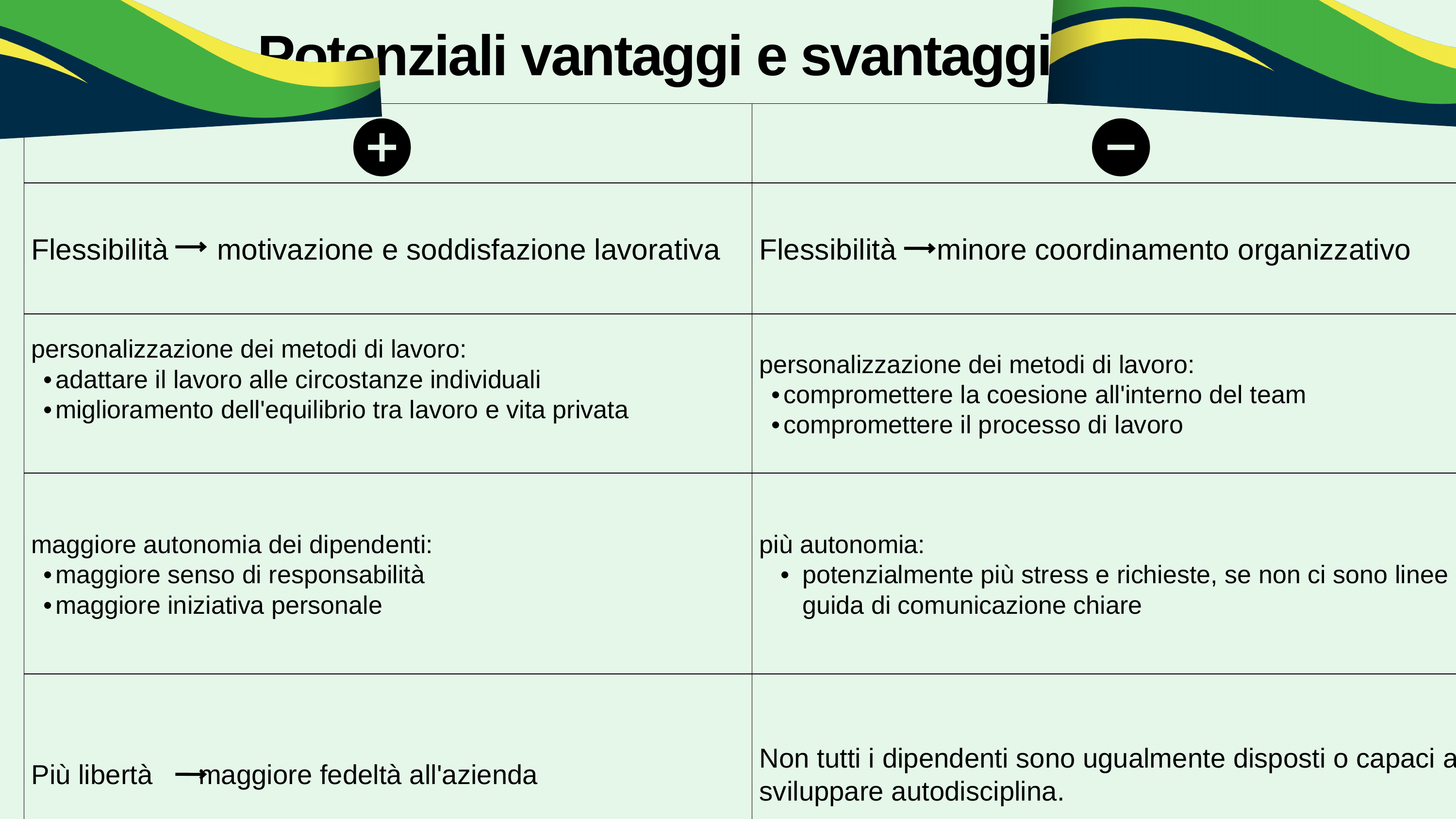

Potenziali vantaggi e svantaggi (1)
|  |  |
| --- | --- |
| Flessibilità motivazione e soddisfazione lavorativa | Flessibilità minore coordinamento organizzativo |
| personalizzazione dei metodi di lavoro: adattare il lavoro alle circostanze individuali miglioramento dell'equilibrio tra lavoro e vita privata | personalizzazione dei metodi di lavoro: compromettere la coesione all'interno del team compromettere il processo di lavoro |
| maggiore autonomia dei dipendenti: maggiore senso di responsabilità maggiore iniziativa personale | più autonomia: potenzialmente più stress e richieste, se non ci sono linee guida di comunicazione chiare |
| Più libertà maggiore fedeltà all'azienda | Non tutti i dipendenti sono ugualmente disposti o capaci a sviluppare autodisciplina. |
|  |  |
|  |  |
|  |  |